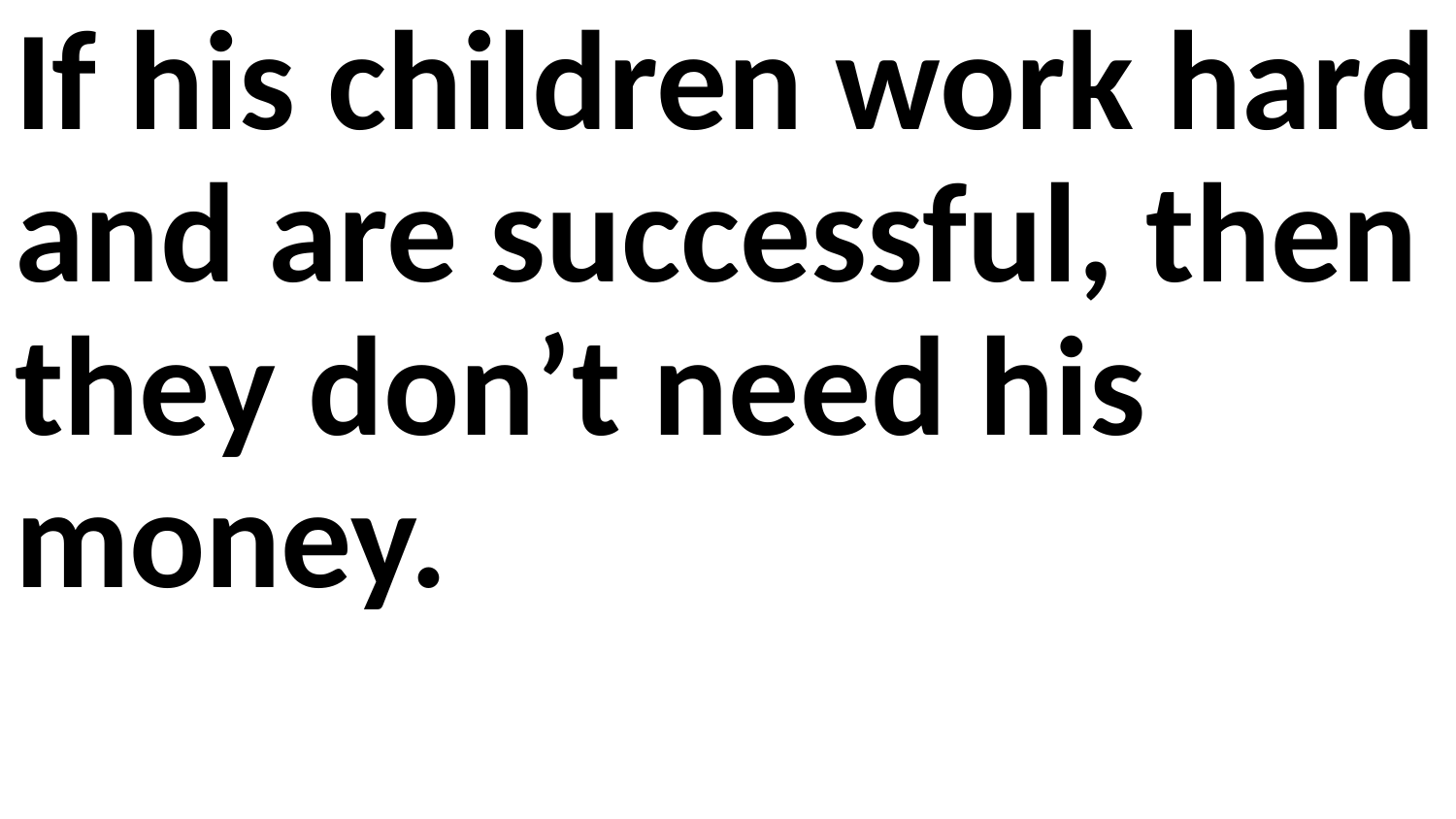

If his children work hard and are successful, then they don’t need his money.